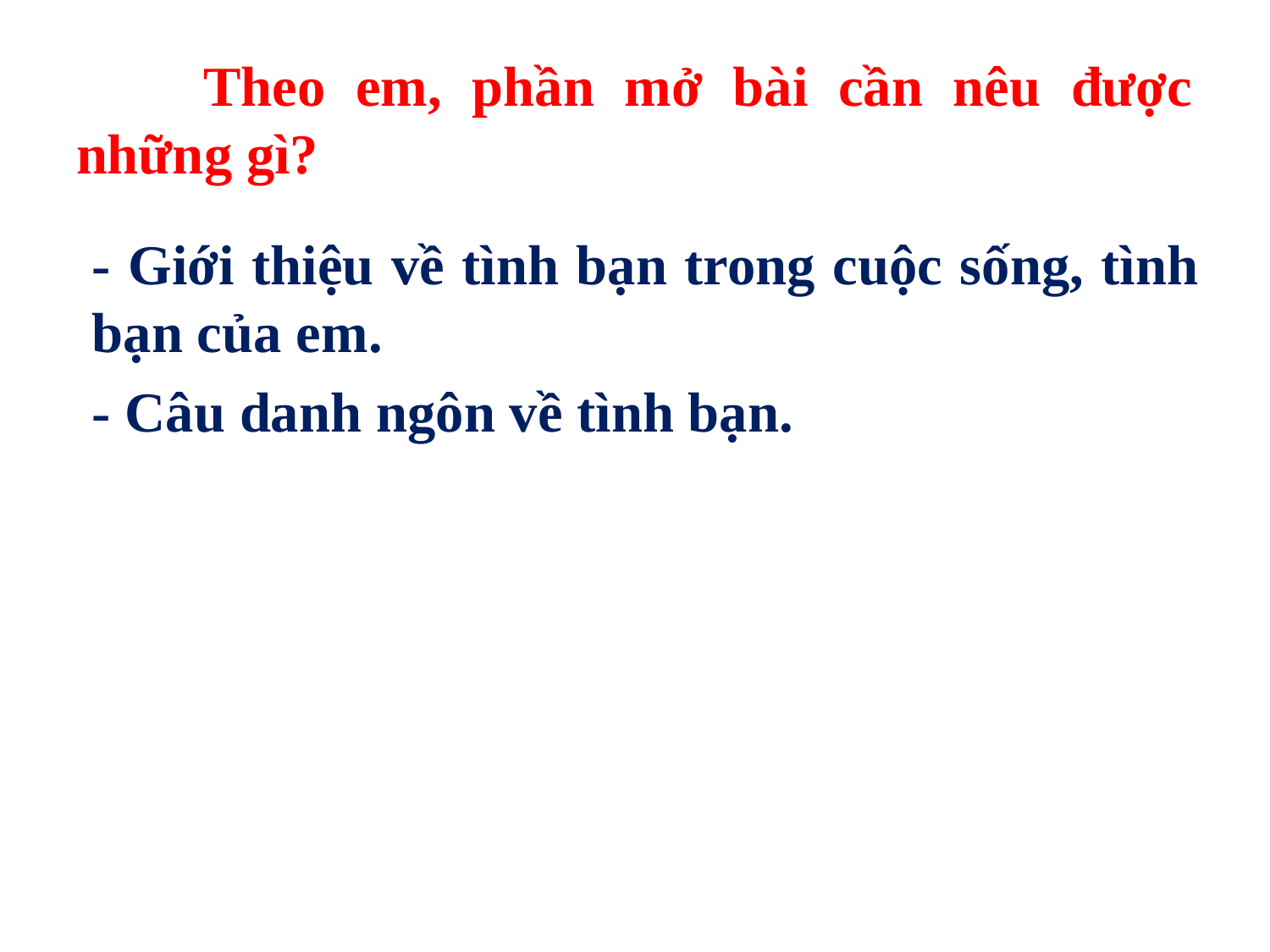

# Theo em, phần mở bài cần nêu được những gì?
	- Giới thiệu về tình bạn trong cuộc sống, tình bạn của em.
	- Câu danh ngôn về tình bạn.